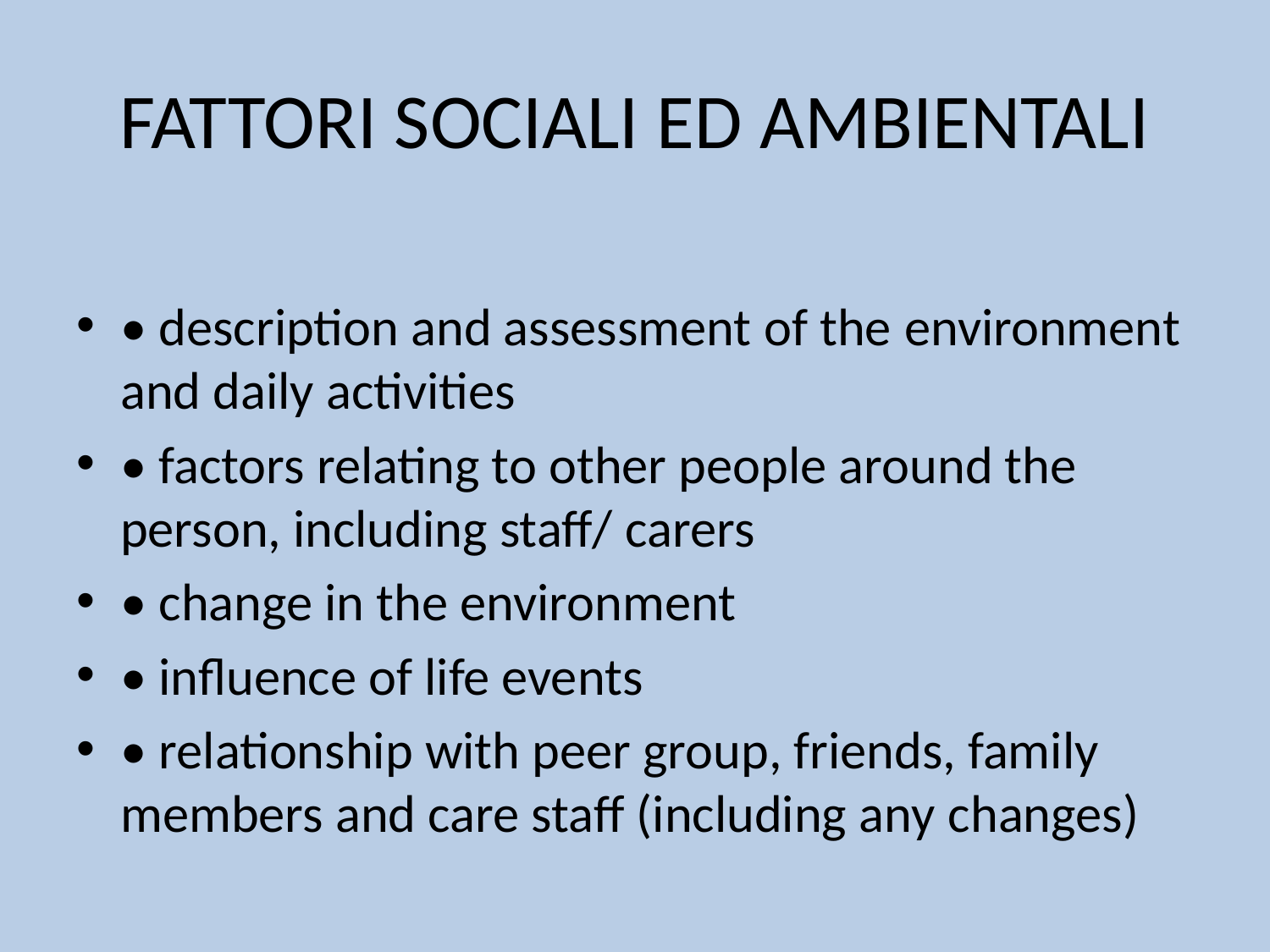

# FATTORI SOCIALI ED AMBIENTALI

• description and assessment of the environment and daily activities
• factors relating to other people around the person, including staff/ carers
• change in the environment
• influence of life events
• relationship with peer group, friends, family members and care staff (including any changes)